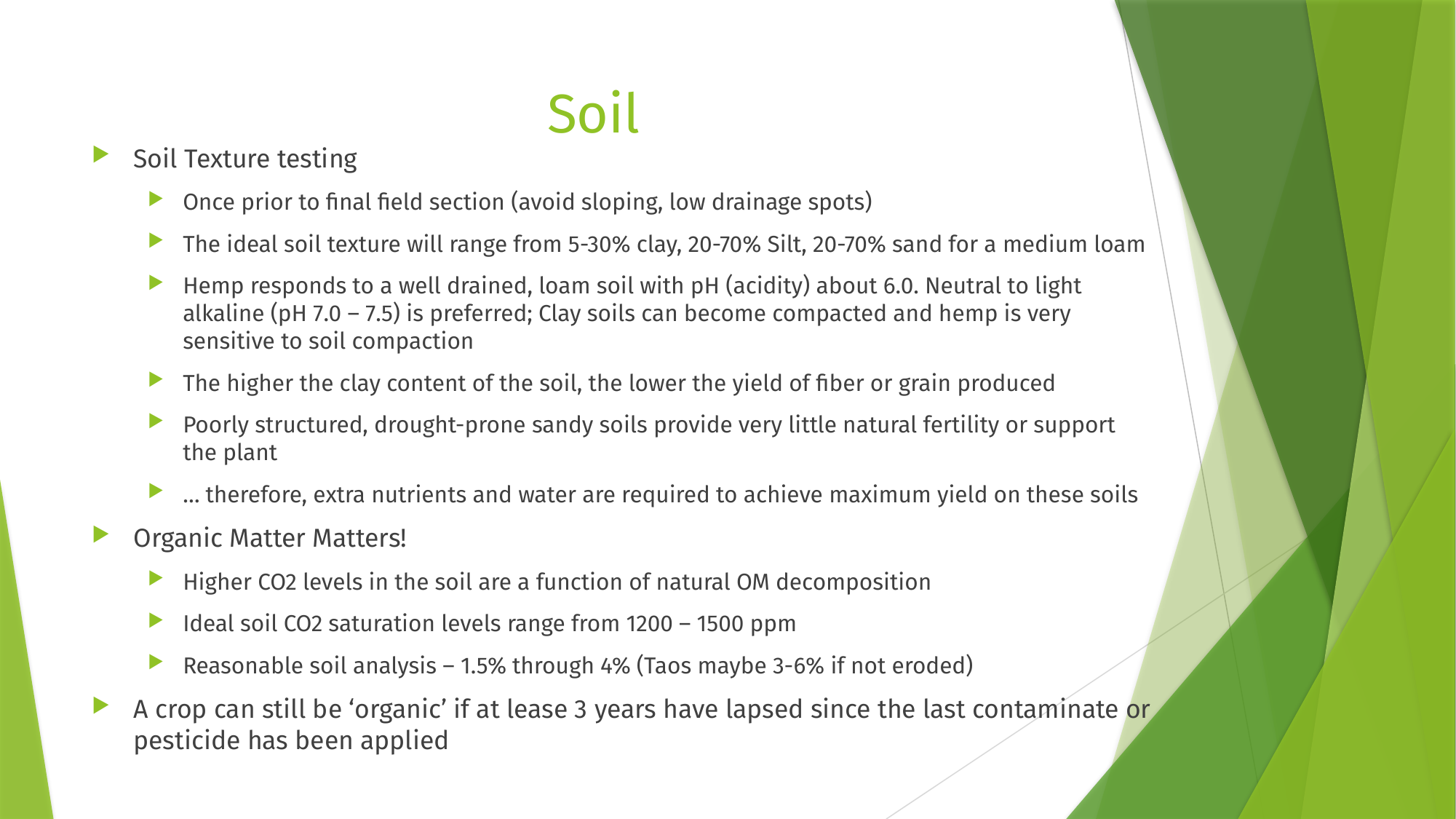

# Soil

Soil Texture testing
Once prior to final field section (avoid sloping, low drainage spots)
The ideal soil texture will range from 5-30% clay, 20-70% Silt, 20-70% sand for a medium loam
Hemp responds to a well drained, loam soil with pH (acidity) about 6.0. Neutral to light alkaline (pH 7.0 – 7.5) is preferred; Clay soils can become compacted and hemp is very sensitive to soil compaction
The higher the clay content of the soil, the lower the yield of fiber or grain produced
Poorly structured, drought-prone sandy soils provide very little natural fertility or support the plant
… therefore, extra nutrients and water are required to achieve maximum yield on these soils
Organic Matter Matters!
Higher CO2 levels in the soil are a function of natural OM decomposition
Ideal soil CO2 saturation levels range from 1200 – 1500 ppm
Reasonable soil analysis – 1.5% through 4% (Taos maybe 3-6% if not eroded)
A crop can still be ‘organic’ if at lease 3 years have lapsed since the last contaminate or pesticide has been applied